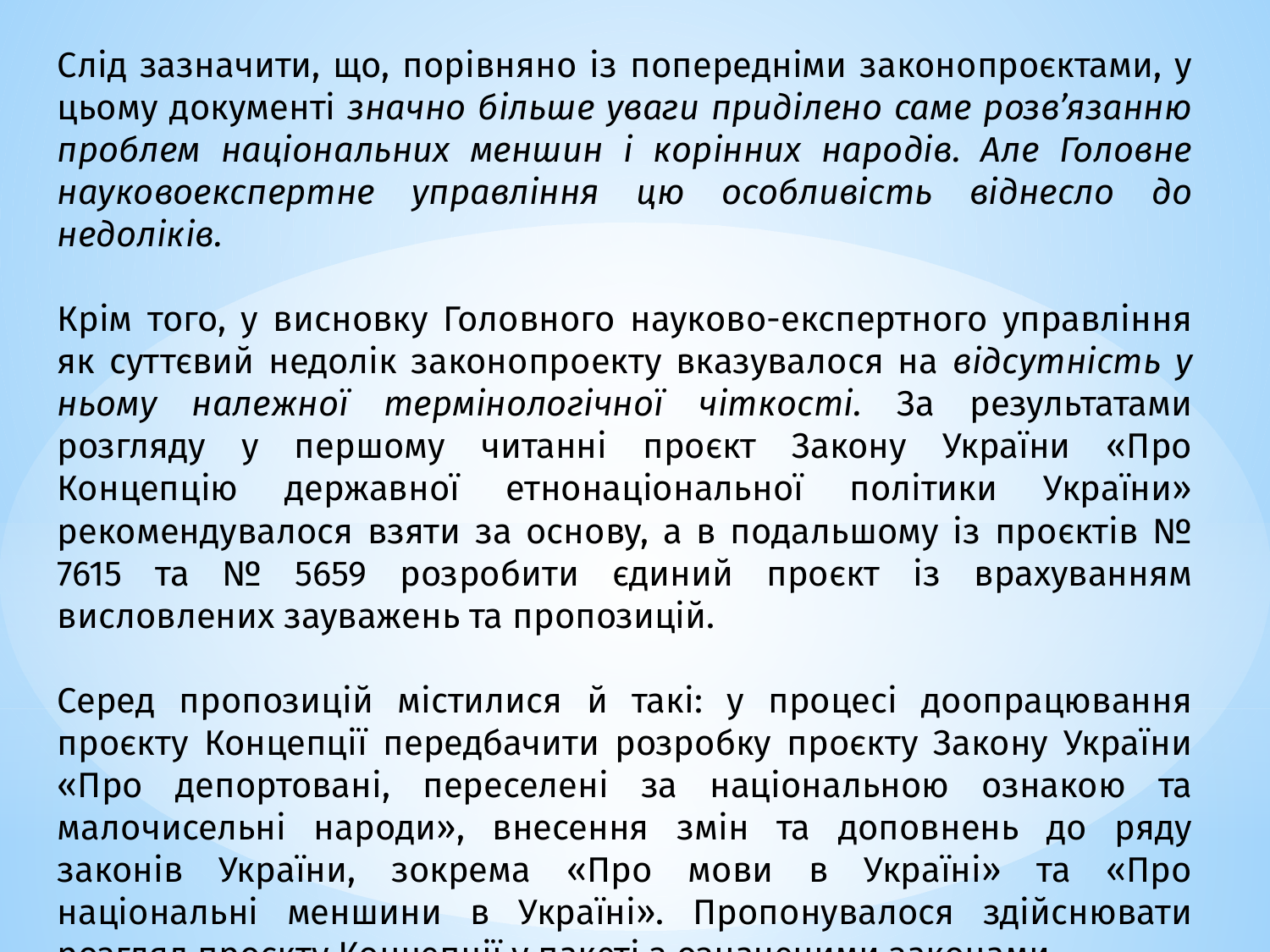

Слід зазначити, що, порівняно із попередніми законопроєктами, у цьому документі значно більше уваги приділено саме розв’язанню проблем національних меншин і корінних народів. Але Головне науковоекспертне управління цю особливість віднесло до недоліків.

Крім того, у висновку Головного науково-експертного управління як суттєвий недолік законопроекту вказувалося на відсутність у ньому належної термінологічної чіткості. За результатами розгляду у першому читанні проєкт Закону України «Про Концепцію державної етнонаціональної політики України» рекомендувалося взяти за основу, а в подальшому із проєктів № 7615 та № 5659 розробити єдиний проєкт із врахуванням висловлених зауважень та пропозицій.

Серед пропозицій містилися й такі: у процесі доопрацювання проєкту Концепції передбачити розробку проєкту Закону України «Про депортовані, переселені за національною ознакою та малочисельні народи», внесення змін та доповнень до ряду законів України, зокрема «Про мови в Україні» та «Про національні меншини в Україні». Пропонувалося здійснювати розгляд проєкту Концепції у пакеті з означеними законами.